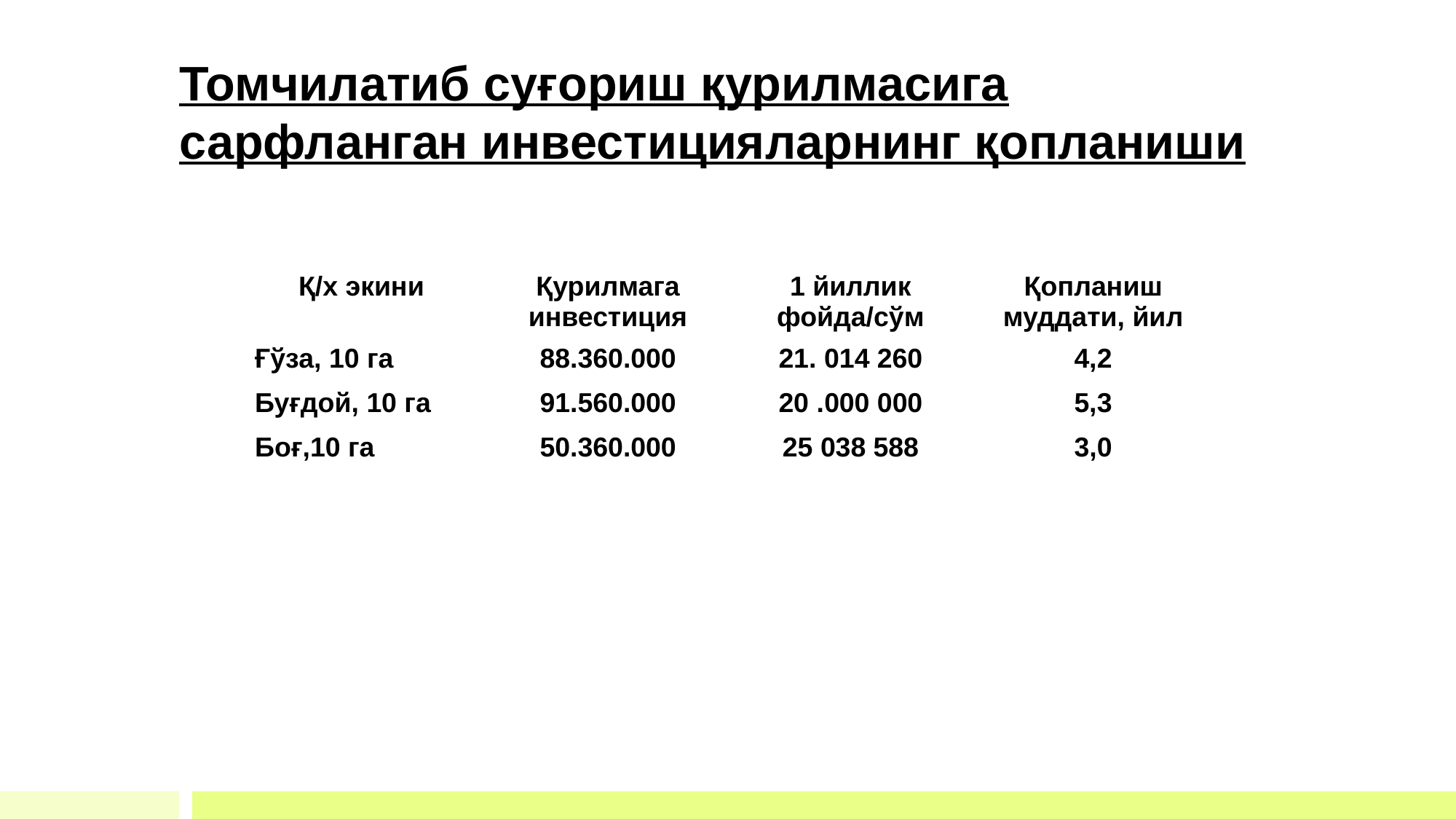

# Томчилатиб суғориш қурилмасига сарфланган инвестицияларнинг қопланиши

| Қ/х экини | Қурилмага инвестиция | 1 йиллик фойда/сўм | Қопланиш муддати, йил |
| --- | --- | --- | --- |
| Ғўза, 10 га | 88.360.000 | 21. 014 260 | 4,2 |
| Буғдой, 10 га | 91.560.000 | 20 .000 000 | 5,3 |
| Боғ,10 га | 50.360.000 | 25 038 588 | 3,0 |